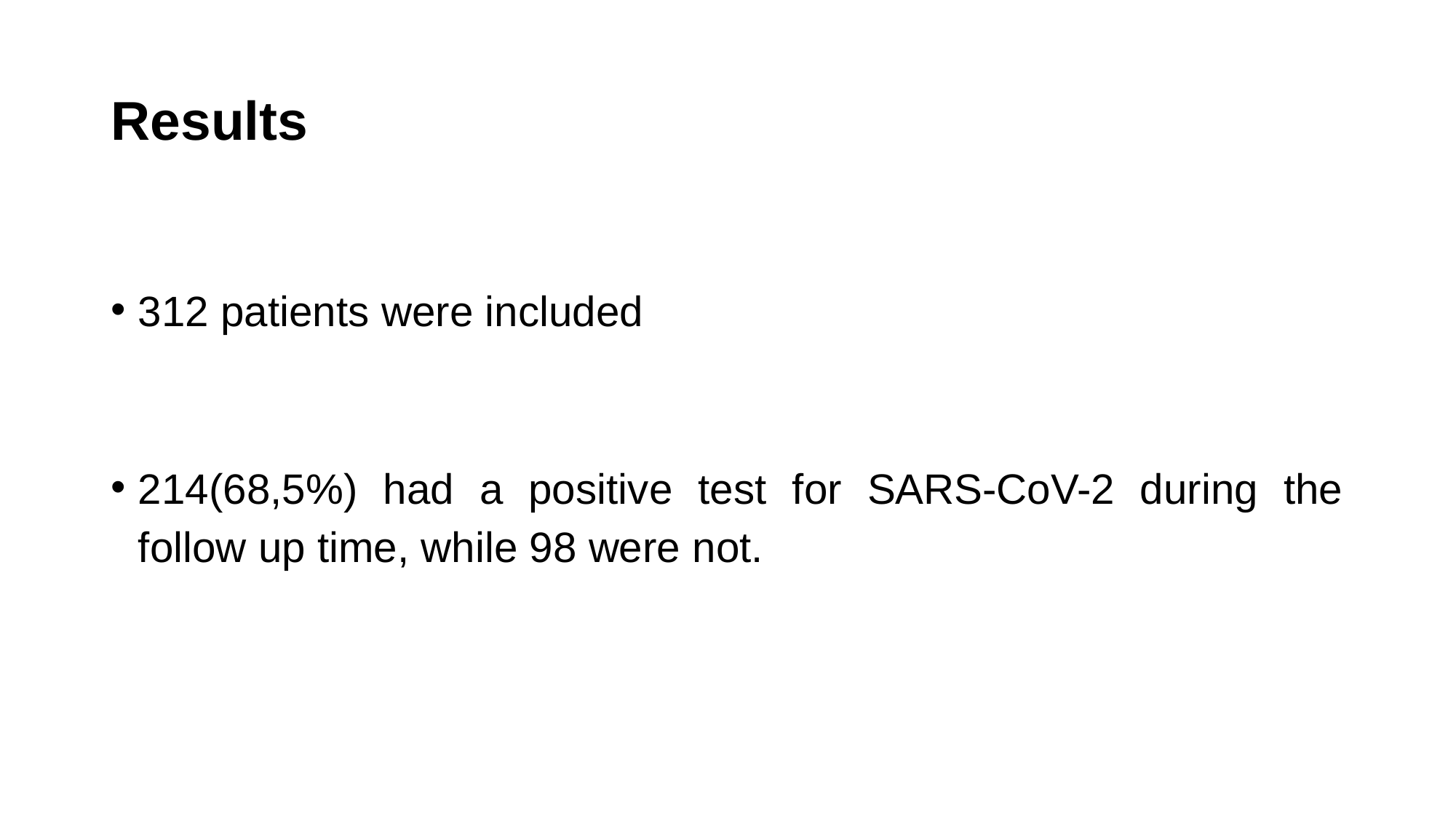

# Results
312 patients were included

214(68,5%) had a positive test for SARS-CoV-2 during the follow up time, while 98 were not.